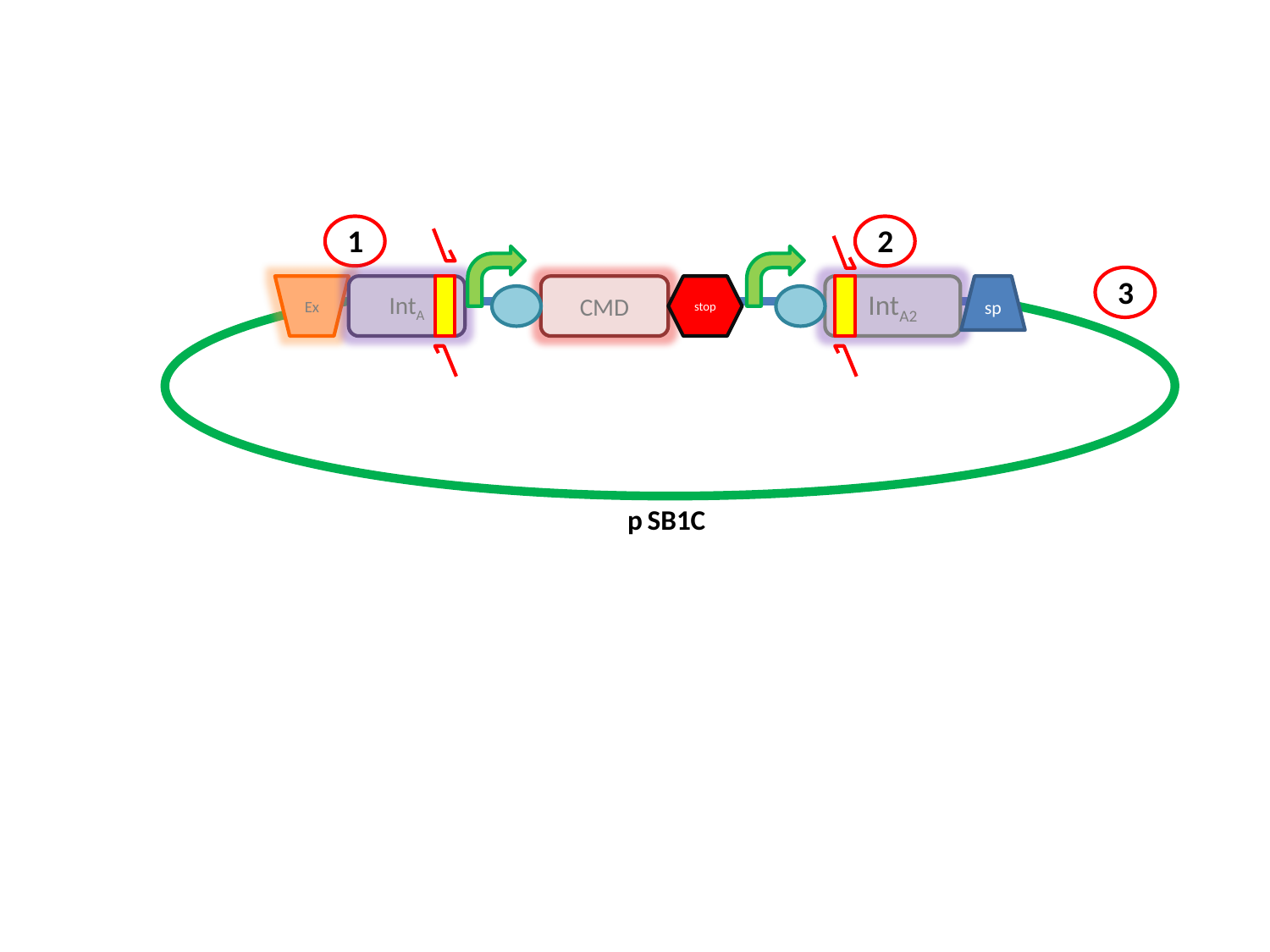

1

2

Ex
IntA
CMD
stop

3

IntA2
sp

p SB1C